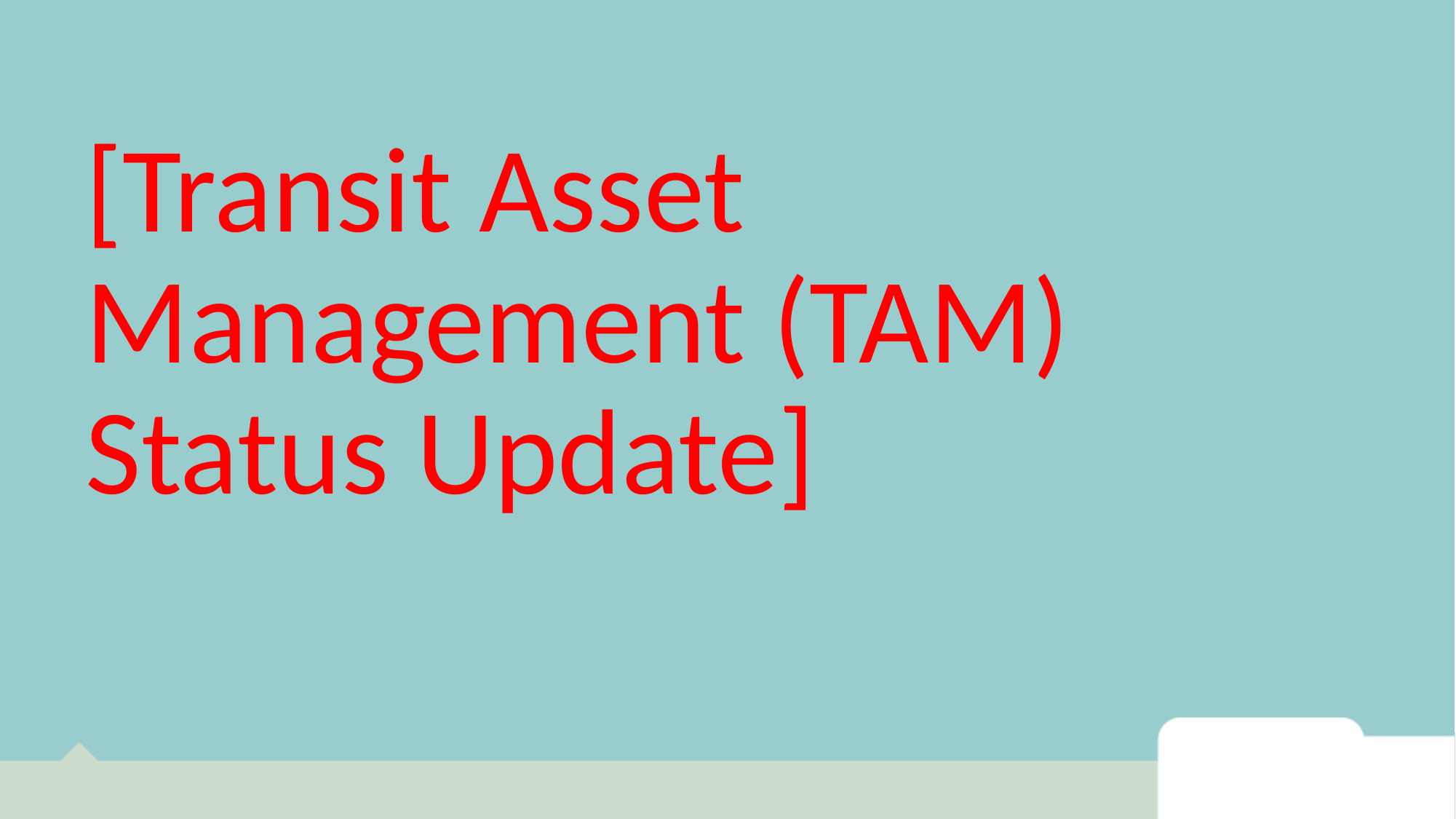

# [Transit Asset Management (TAM) Status Update]